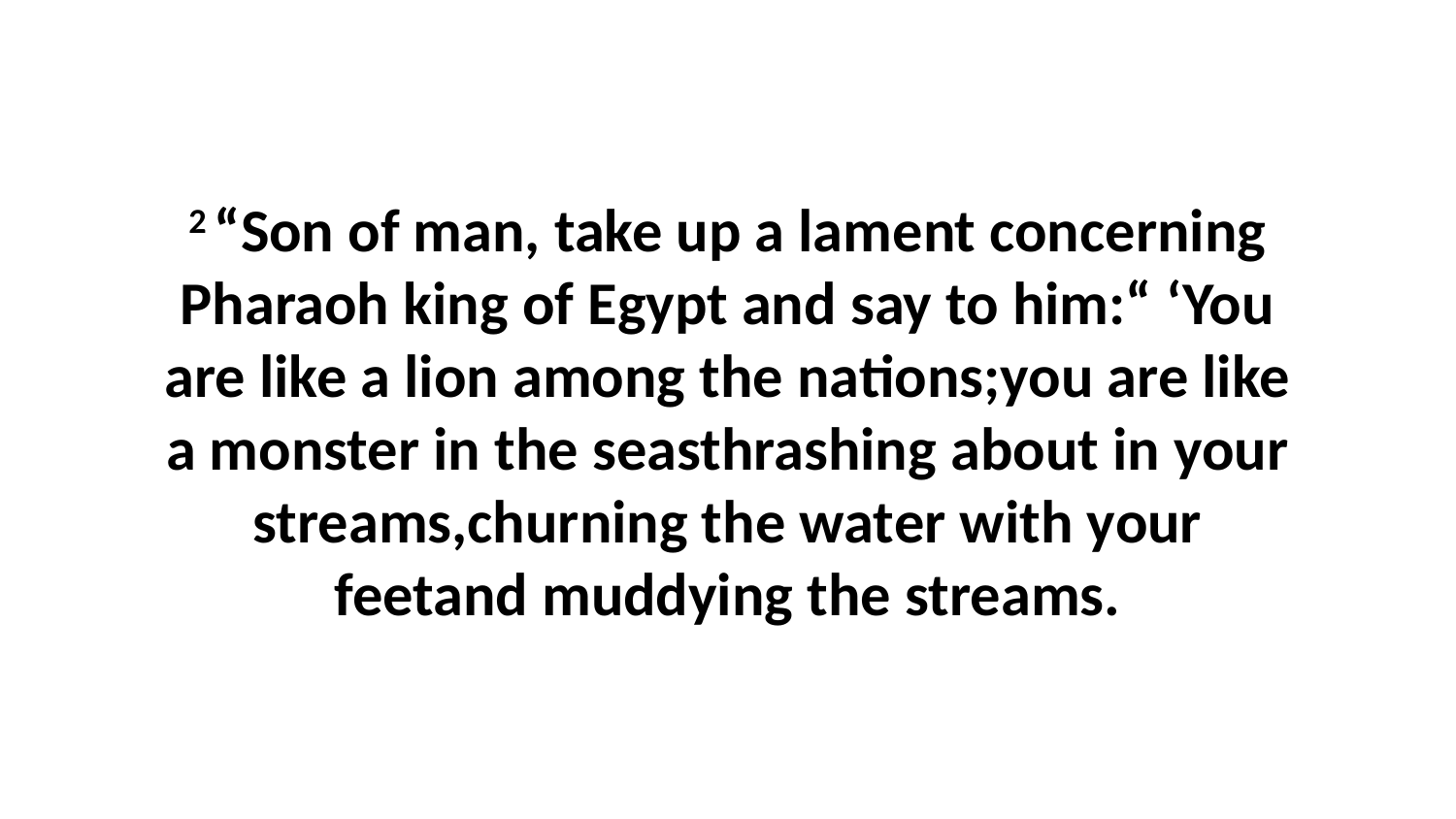

2 “Son of man, take up a lament concerning Pharaoh king of Egypt and say to him:“ ‘You are like a lion among the nations;you are like a monster in the seasthrashing about in your streams,churning the water with your feetand muddying the streams.